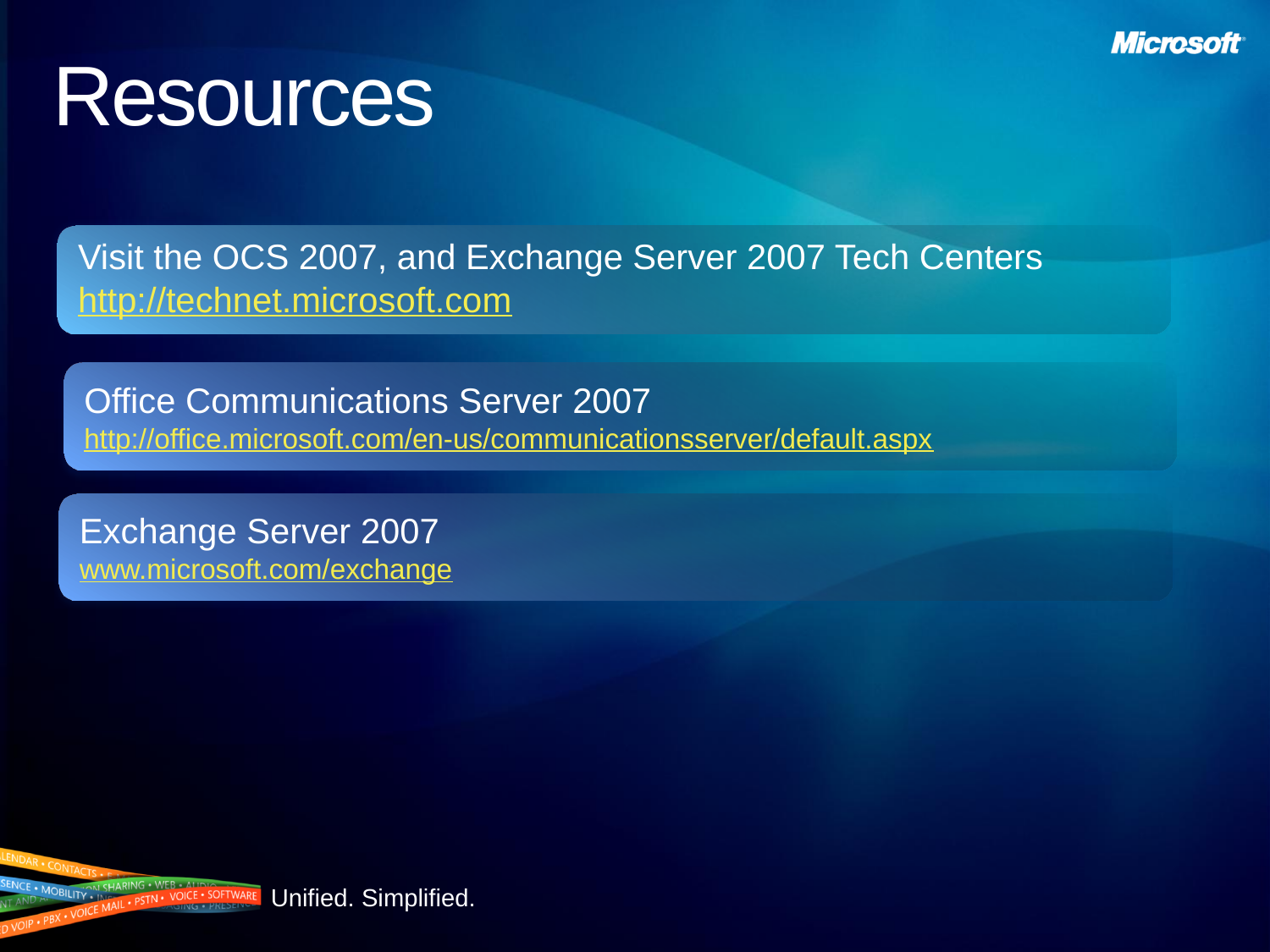

# Resources
Visit the OCS 2007, and Exchange Server 2007 Tech Centers
http://technet.microsoft.com
Office Communications Server 2007
http://office.microsoft.com/en-us/communicationsserver/default.aspx
Exchange Server 2007
www.microsoft.com/exchange